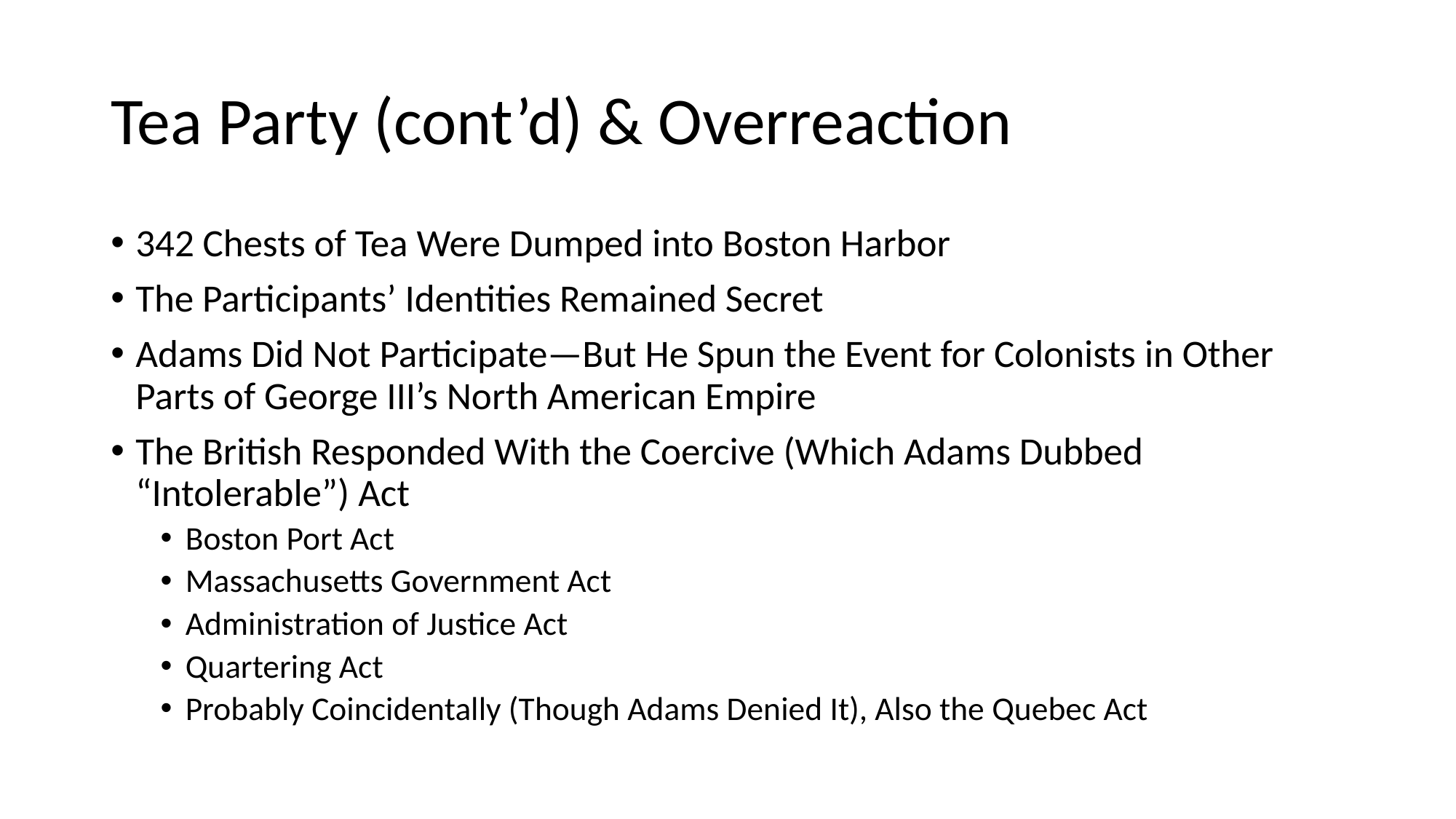

# Tea Party (cont’d) & Overreaction
342 Chests of Tea Were Dumped into Boston Harbor
The Participants’ Identities Remained Secret
Adams Did Not Participate—But He Spun the Event for Colonists in Other Parts of George III’s North American Empire
The British Responded With the Coercive (Which Adams Dubbed “Intolerable”) Act
Boston Port Act
Massachusetts Government Act
Administration of Justice Act
Quartering Act
Probably Coincidentally (Though Adams Denied It), Also the Quebec Act